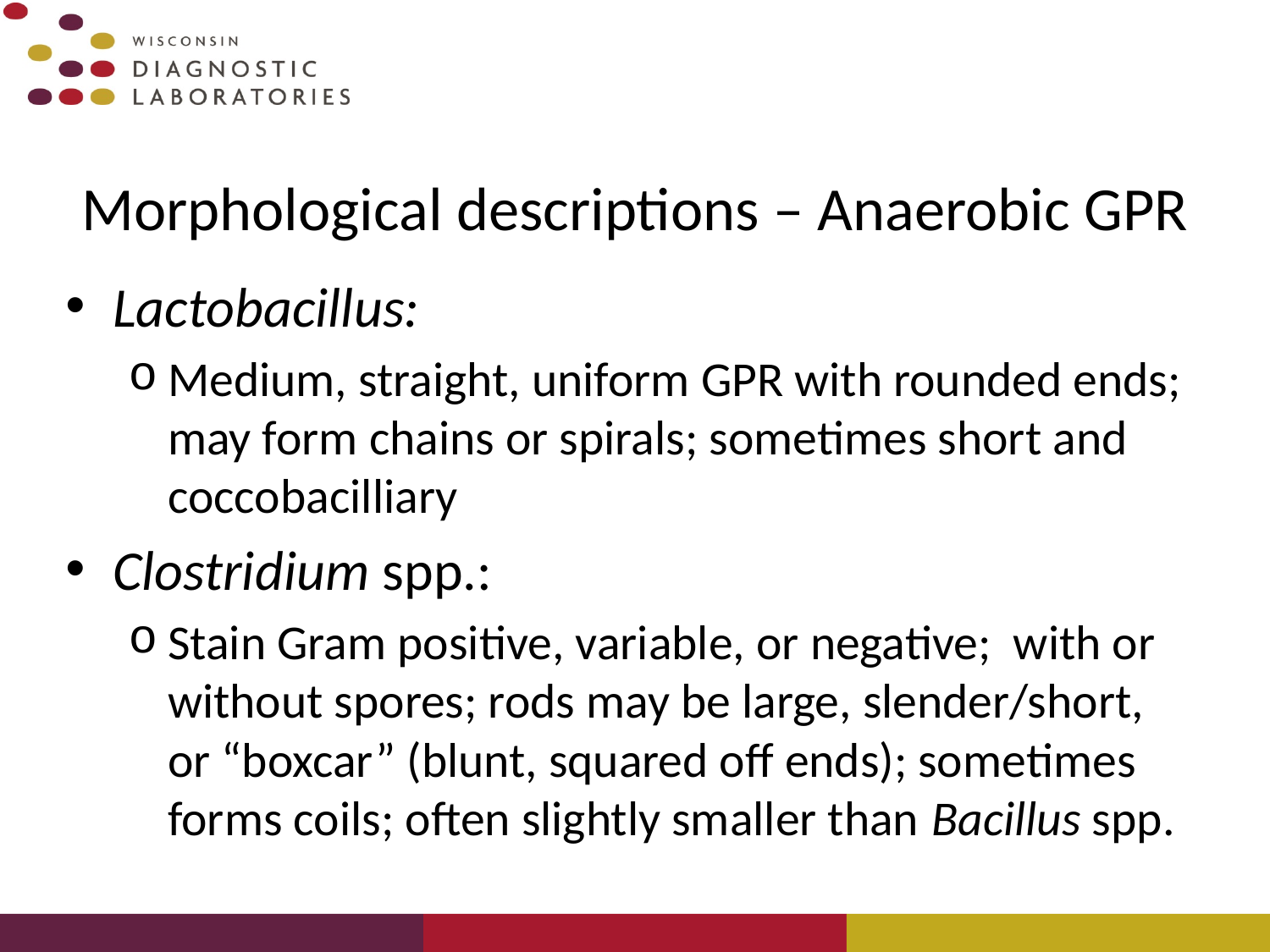

# Morphological descriptions – Anaerobic GPR
Lactobacillus:
Medium, straight, uniform GPR with rounded ends; may form chains or spirals; sometimes short and coccobacilliary
Clostridium spp.:
Stain Gram positive, variable, or negative;  with or without spores; rods may be large, slender/short, or “boxcar” (blunt, squared off ends); sometimes forms coils; often slightly smaller than Bacillus spp.